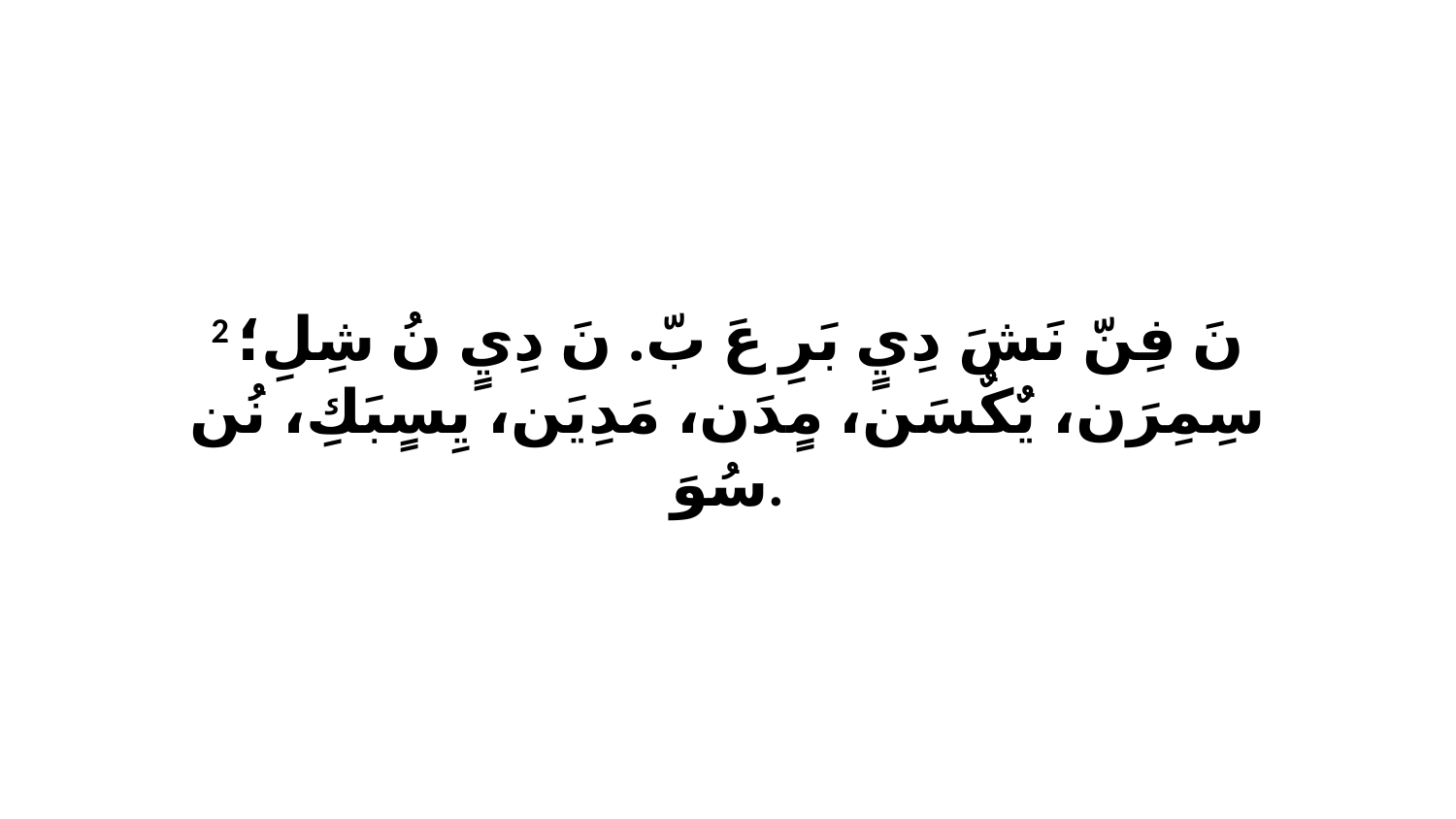

2 نَ فِنّ نَشَ دِيٍ بَرِ عَ بّ. نَ دِيٍ نُ شِلِ؛ سِمِرَن، يٌكٌسَن، مٍدَن، مَدِيَن، يِسٍبَكِ، نُن سُوَ.